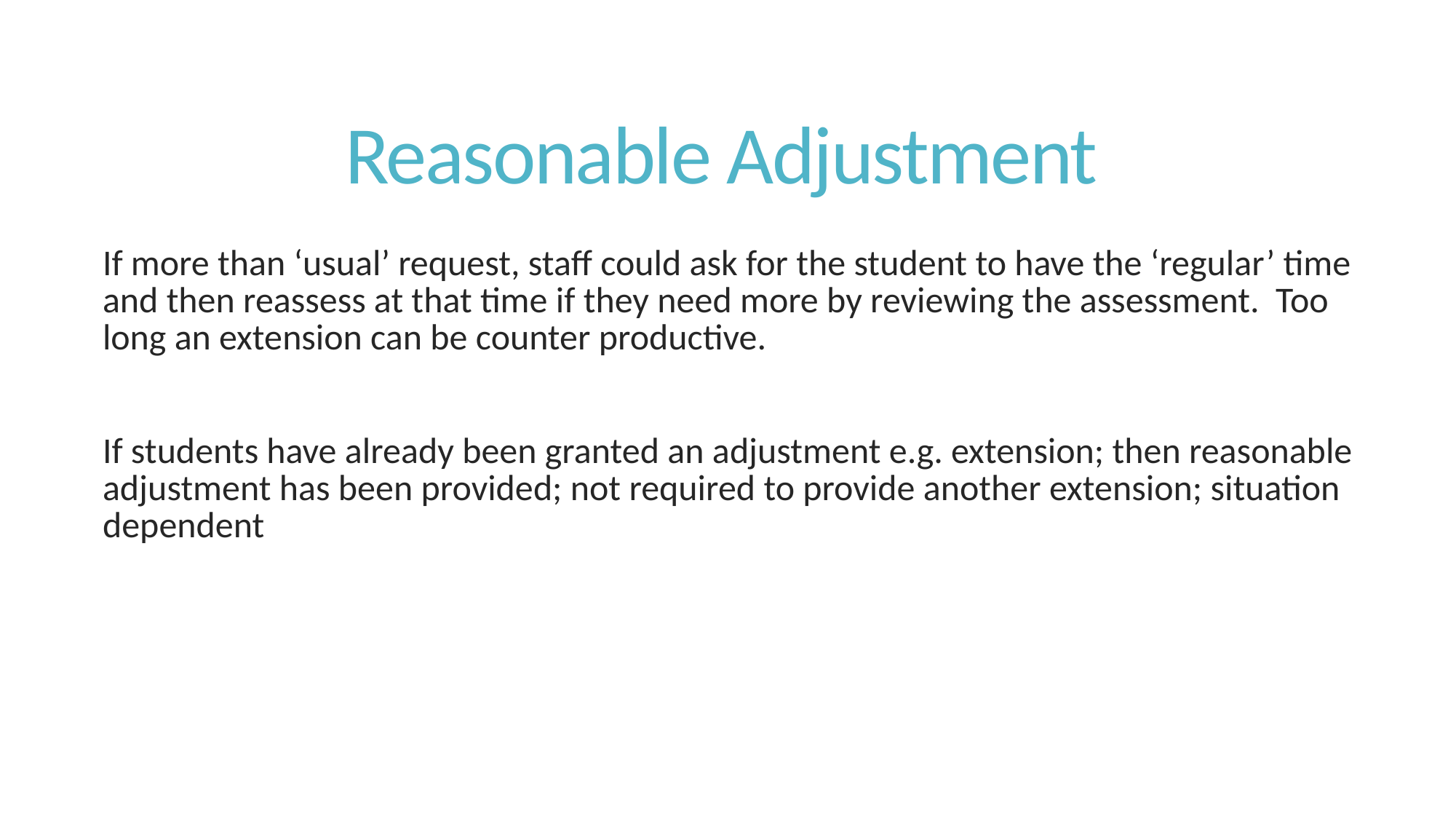

# Reasonable Adjustment
If more than ‘usual’ request, staff could ask for the student to have the ‘regular’ time and then reassess at that time if they need more by reviewing the assessment.  Too long an extension can be counter productive.

If students have already been granted an adjustment e.g. extension; then reasonable adjustment has been provided; not required to provide another extension; situation dependent